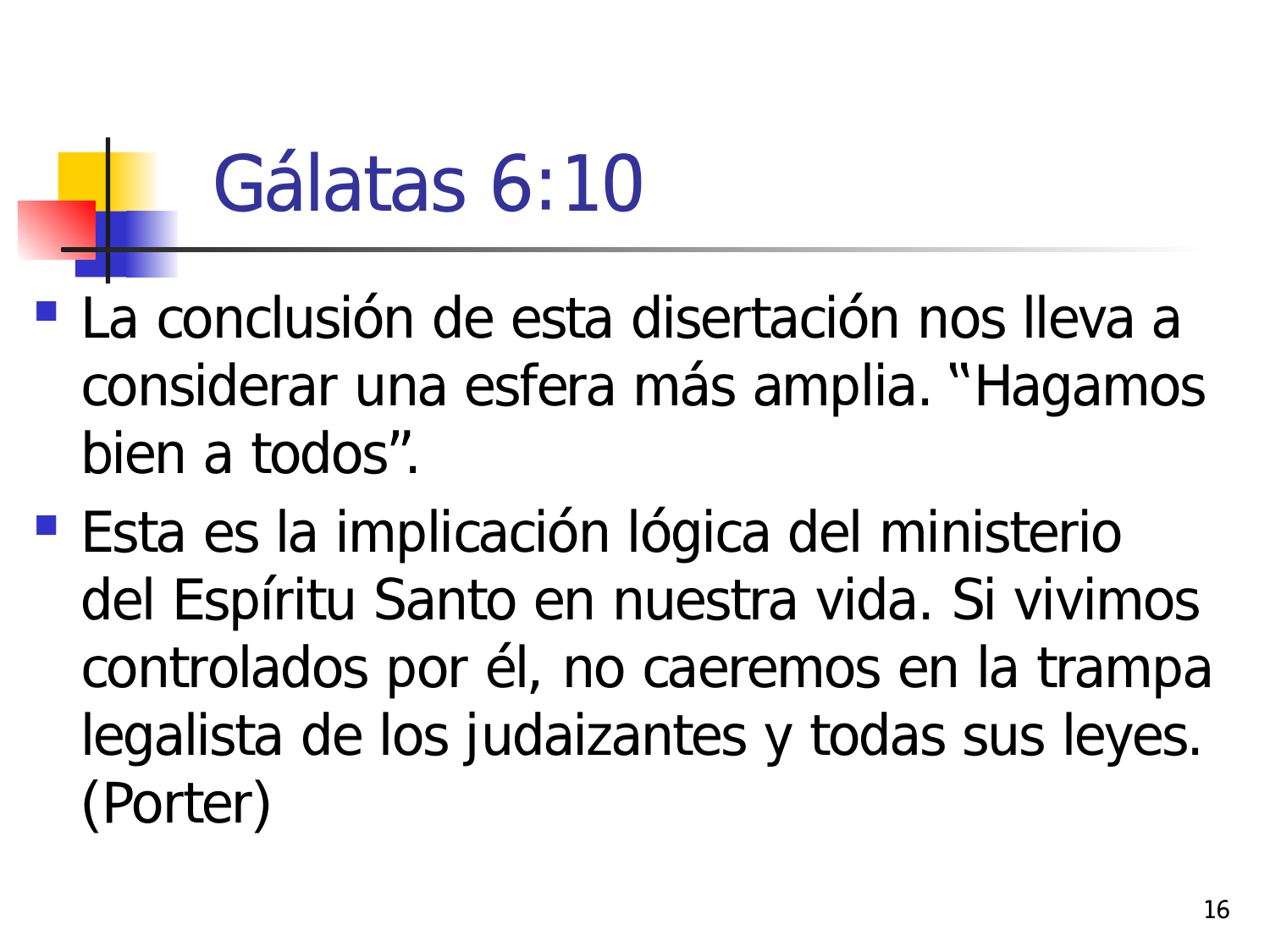

# Gálatas 6:10
La conclusión de esta disertación nos lleva a considerar una esfera más amplia. “Hagamos bien a todos”.
Esta es la implicación lógica del ministerio del Espíritu Santo en nuestra vida. Si vivimos controlados por él, no caeremos en la trampa legalista de los judaizantes y todas sus leyes. (Porter)
16